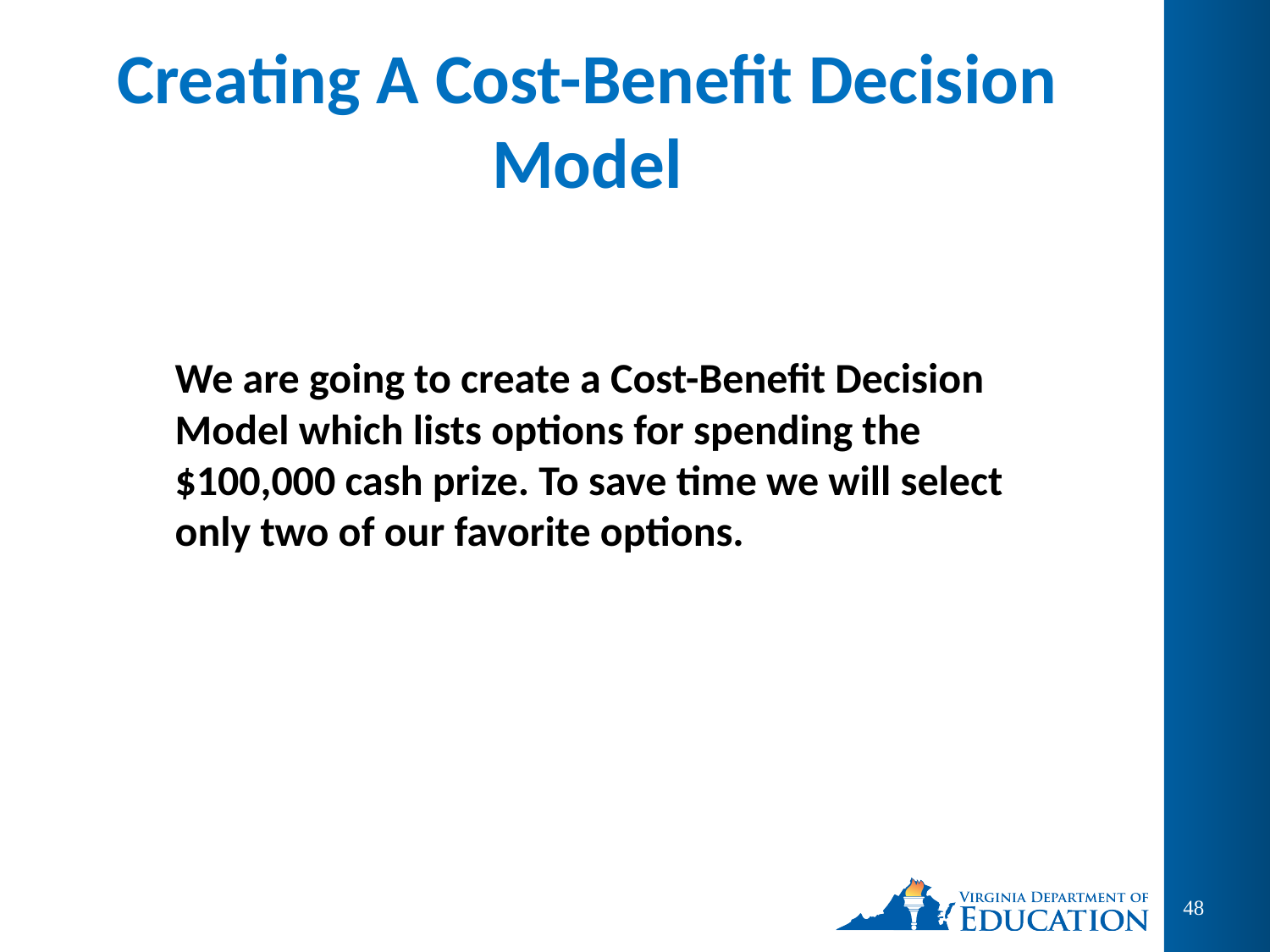

# Creating A Cost-Benefit Decision Model
We are going to create a Cost-Benefit Decision Model which lists options for spending the $100,000 cash prize. To save time we will select only two of our favorite options.

48